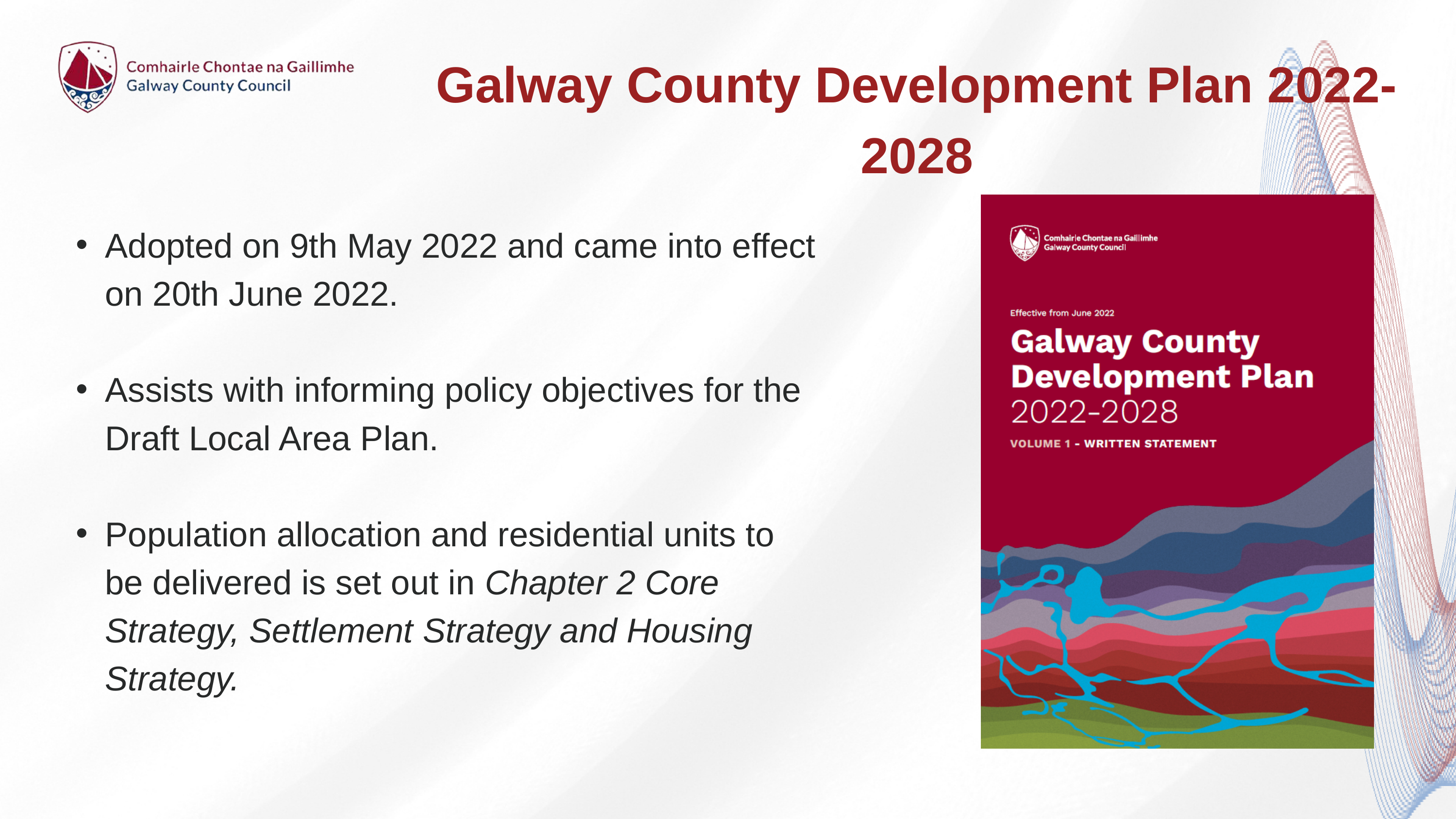

Galway County Development Plan 2022-2028

Adopted on 9th May 2022 and came into effect on 20th June 2022.

Assists with informing policy objectives for the Draft Local Area Plan.

Population allocation and residential units to be delivered is set out in Chapter 2 Core Strategy, Settlement Strategy and Housing Strategy.